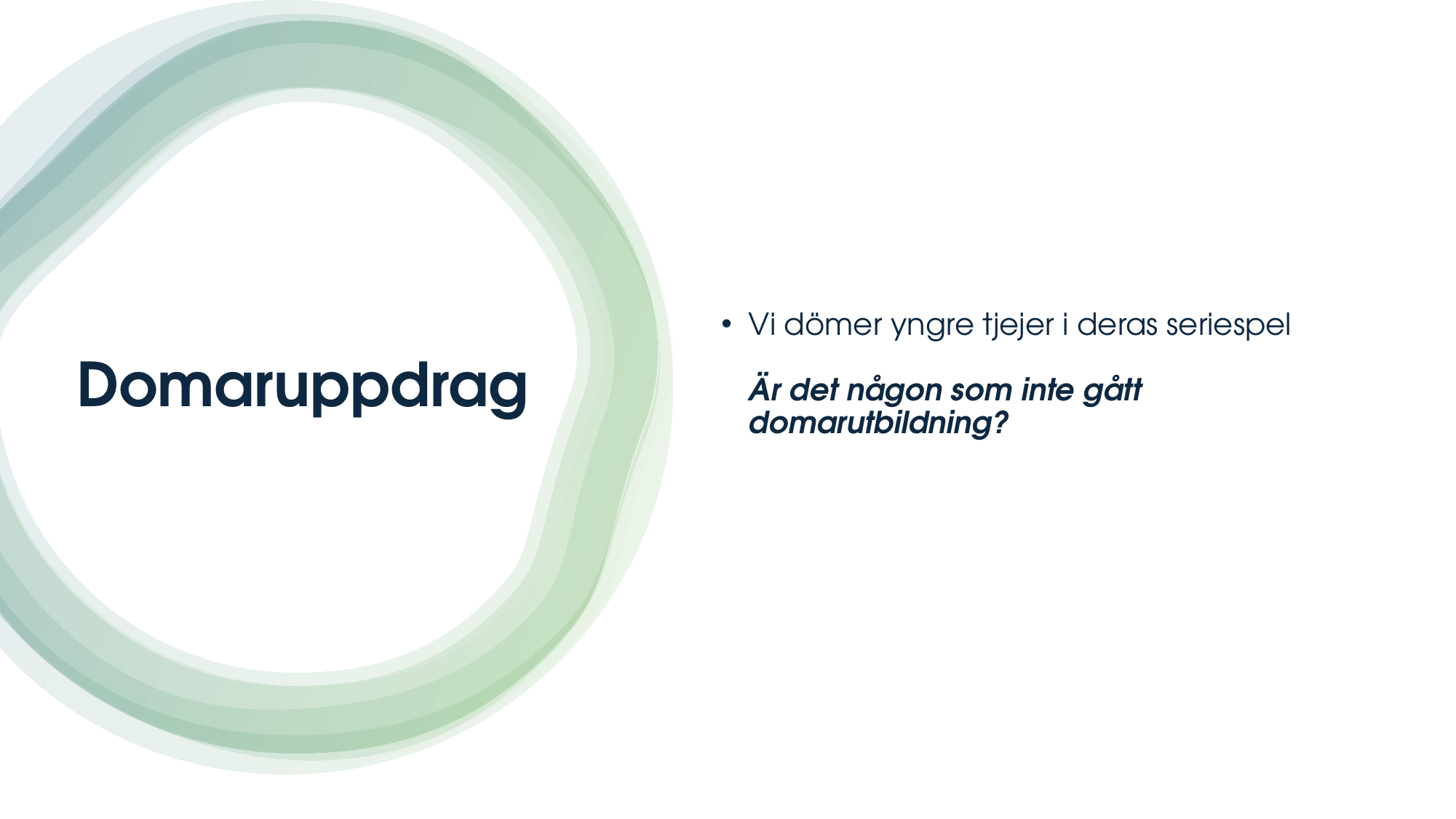

Vi dömer yngre tjejer i deras seriespel
Är det någon som inte gått domarutbildning?

# Domaruppdrag